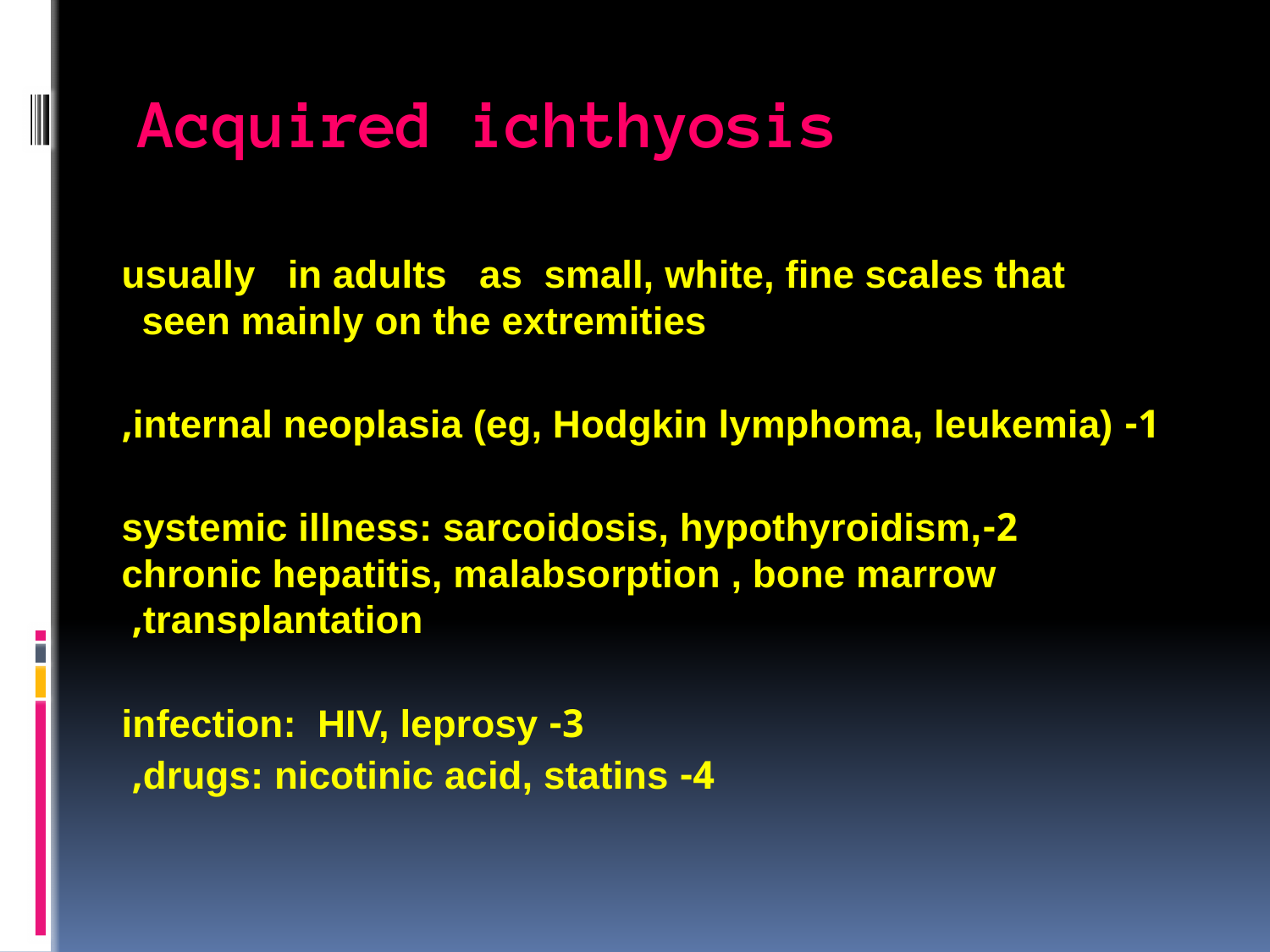

# Acquired ichthyosis

usually   in adults   as  small, white, fine scales that   seen mainly on the extremities

1- internal neoplasia (eg, Hodgkin lymphoma, leukemia),

2-systemic illness: sarcoidosis, hypothyroidism, chronic hepatitis, malabsorption , bone marrow transplantation,

3- infection:  HIV, leprosy
4- drugs: nicotinic acid, statins,